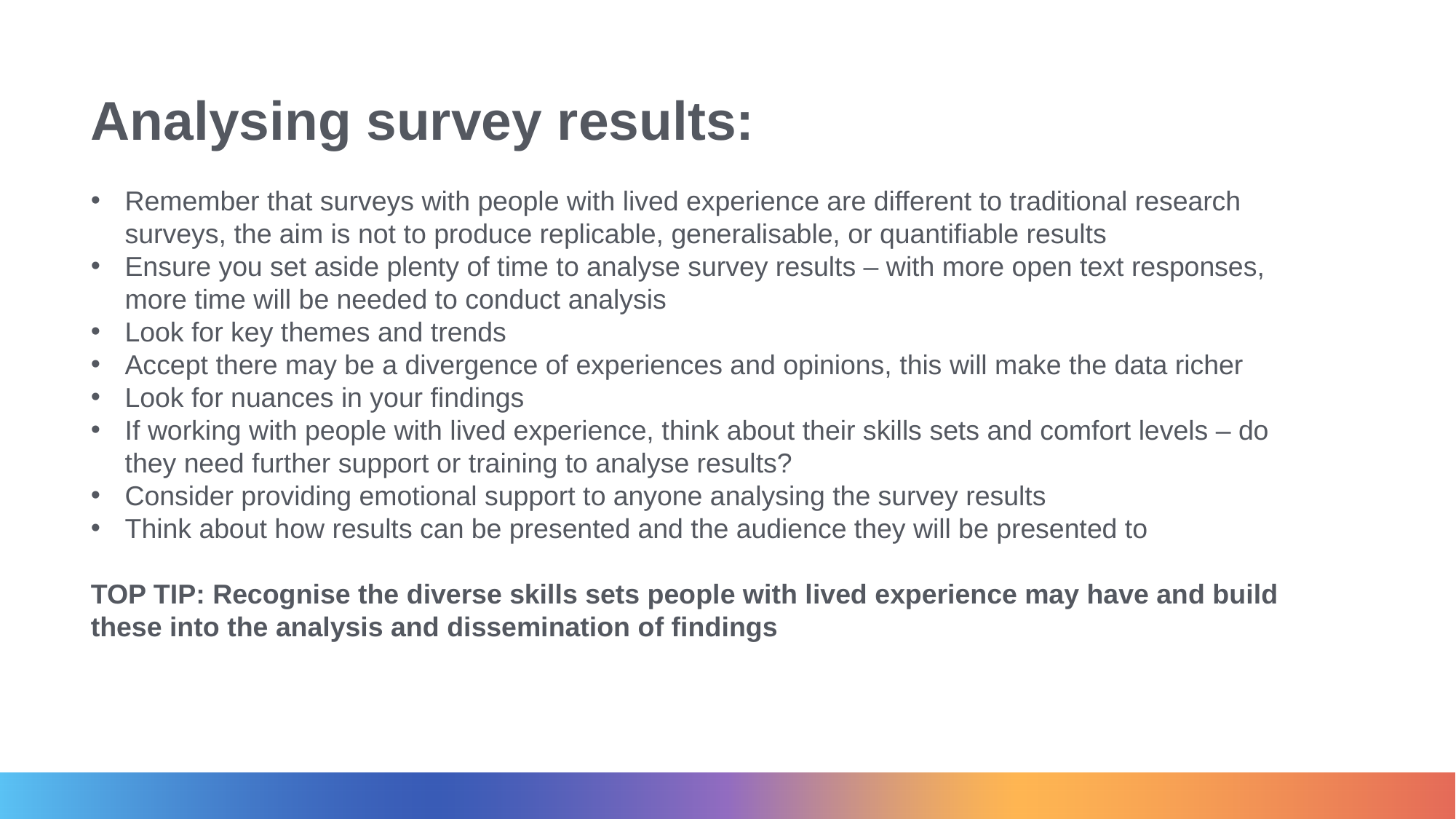

Analysing survey results:

Remember that surveys with people with lived experience are different to traditional research surveys, the aim is not to produce replicable, generalisable, or quantifiable results
Ensure you set aside plenty of time to analyse survey results – with more open text responses, more time will be needed to conduct analysis
Look for key themes and trends
Accept there may be a divergence of experiences and opinions, this will make the data richer
Look for nuances in your findings
If working with people with lived experience, think about their skills sets and comfort levels – do they need further support or training to analyse results?
Consider providing emotional support to anyone analysing the survey results
Think about how results can be presented and the audience they will be presented to

TOP TIP: Recognise the diverse skills sets people with lived experience may have and build these into the analysis and dissemination of findings